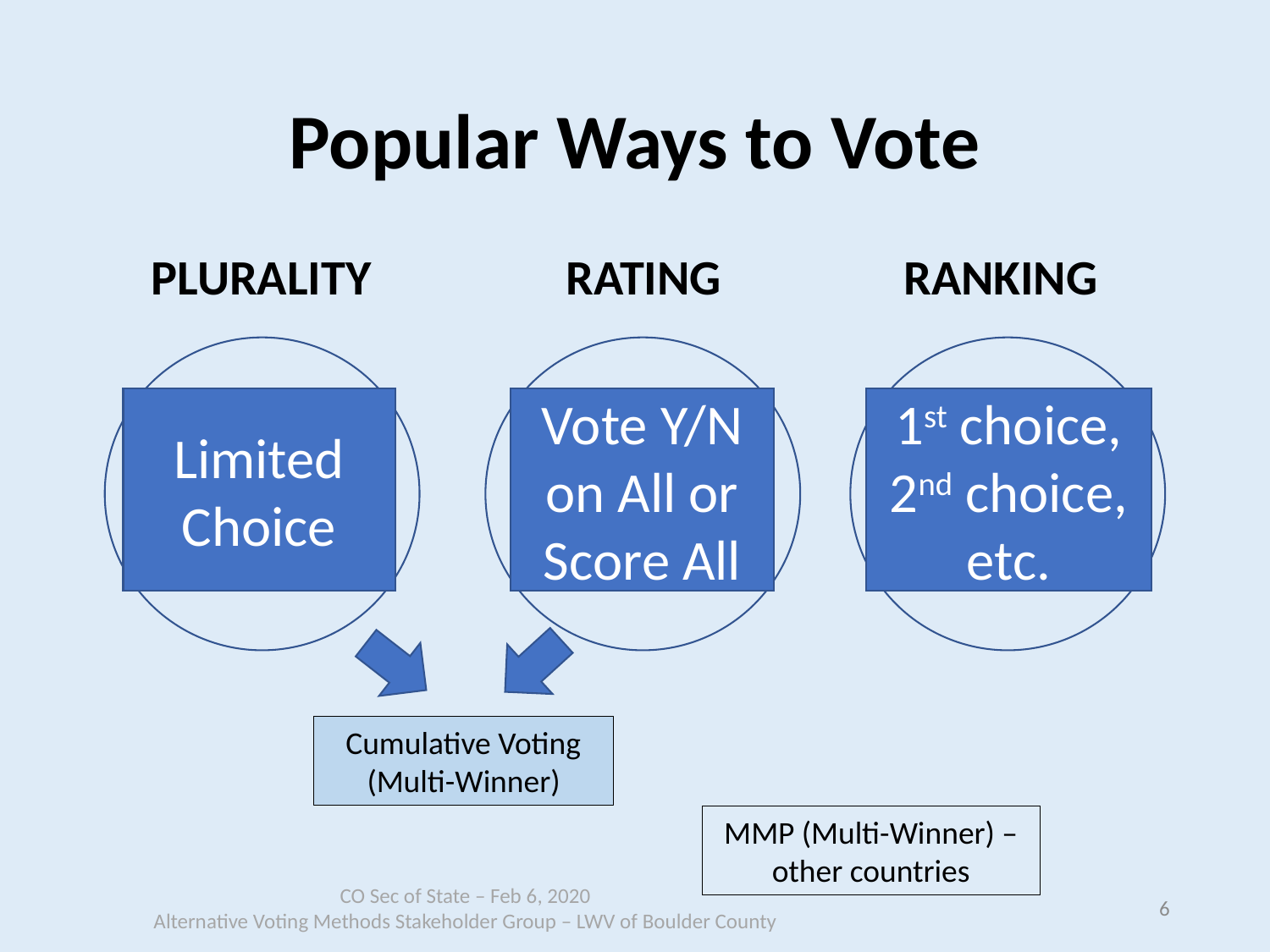

# Popular Ways to Vote
PLURALITY
   RATING
   RANKING

Limited Choice
Vote Y/N on All or Score All
1st choice, 2nd choice, etc.

Cumulative Voting
(Multi-Winner)
MMP (Multi-Winner) – other countries
6